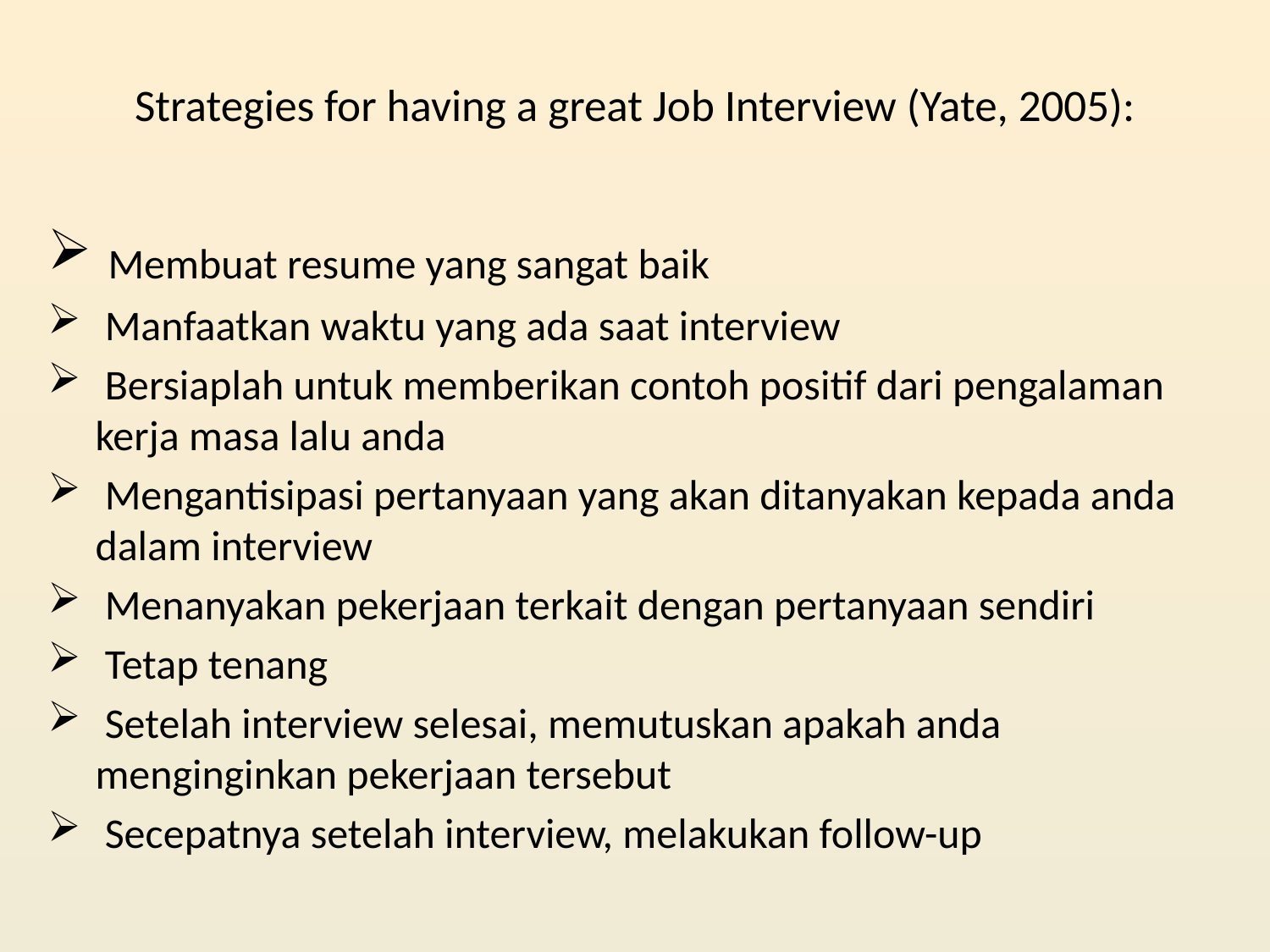

# Strategies for having a great Job Interview (Yate, 2005):
 Membuat resume yang sangat baik
 Manfaatkan waktu yang ada saat interview
 Bersiaplah untuk memberikan contoh positif dari pengalaman kerja masa lalu anda
 Mengantisipasi pertanyaan yang akan ditanyakan kepada anda dalam interview
 Menanyakan pekerjaan terkait dengan pertanyaan sendiri
 Tetap tenang
 Setelah interview selesai, memutuskan apakah anda menginginkan pekerjaan tersebut
 Secepatnya setelah interview, melakukan follow-up